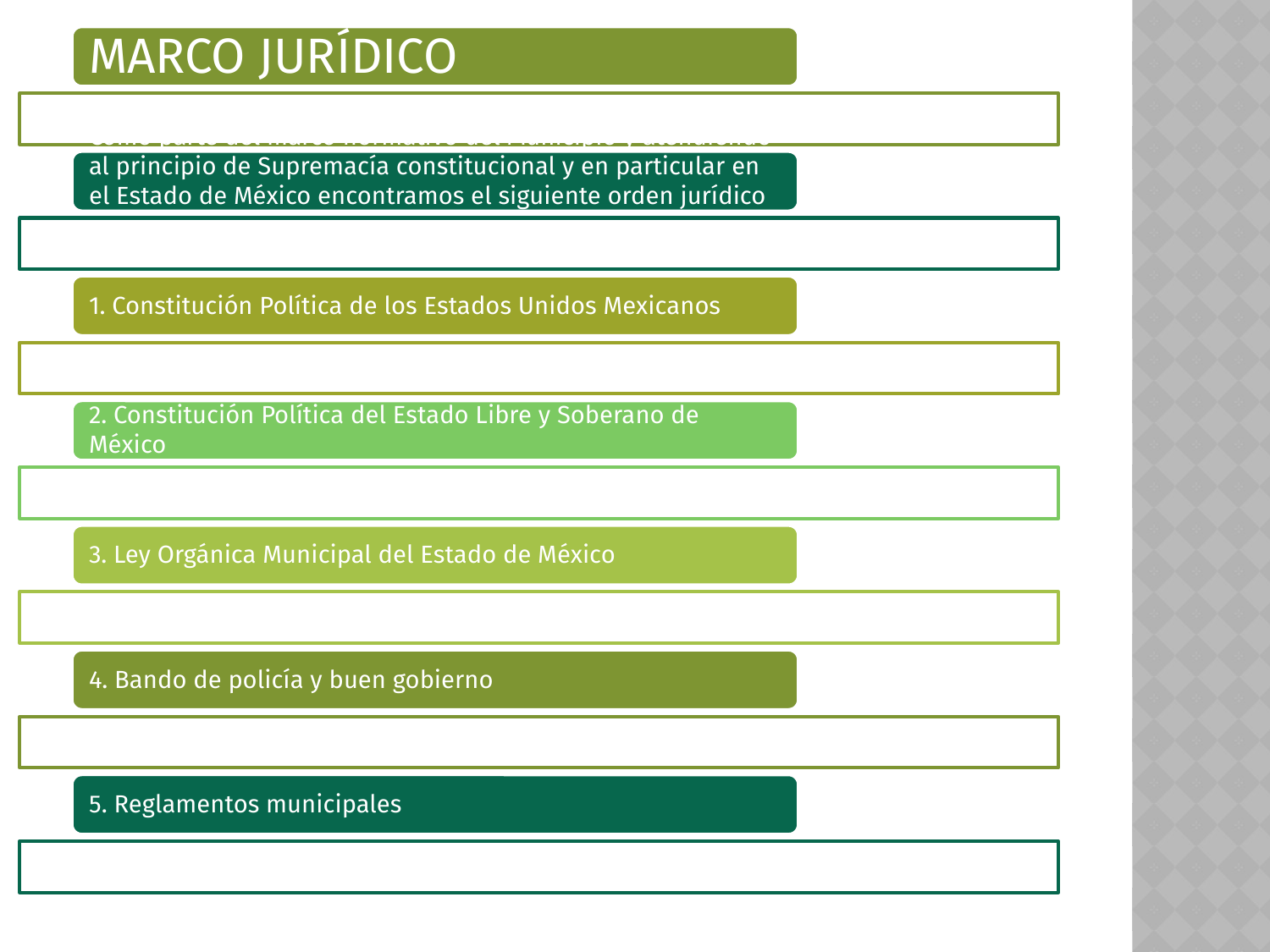

1. Constitución Política de los Estados Unidos Mexicanos
2. Constitución Política del Estado Libre y Soberano de México
3. Ley Orgánica Municipal del Estado de México
4. Bando de policía y buen gobierno
5. Reglamentos municipales
MARCO JURÍDICO
Como parte del marco normativo del Municipio y atendiendo al principio de Supremacía constitucional y en particular en el Estado de México encontramos el siguiente orden jurídico mexicano de la institución: